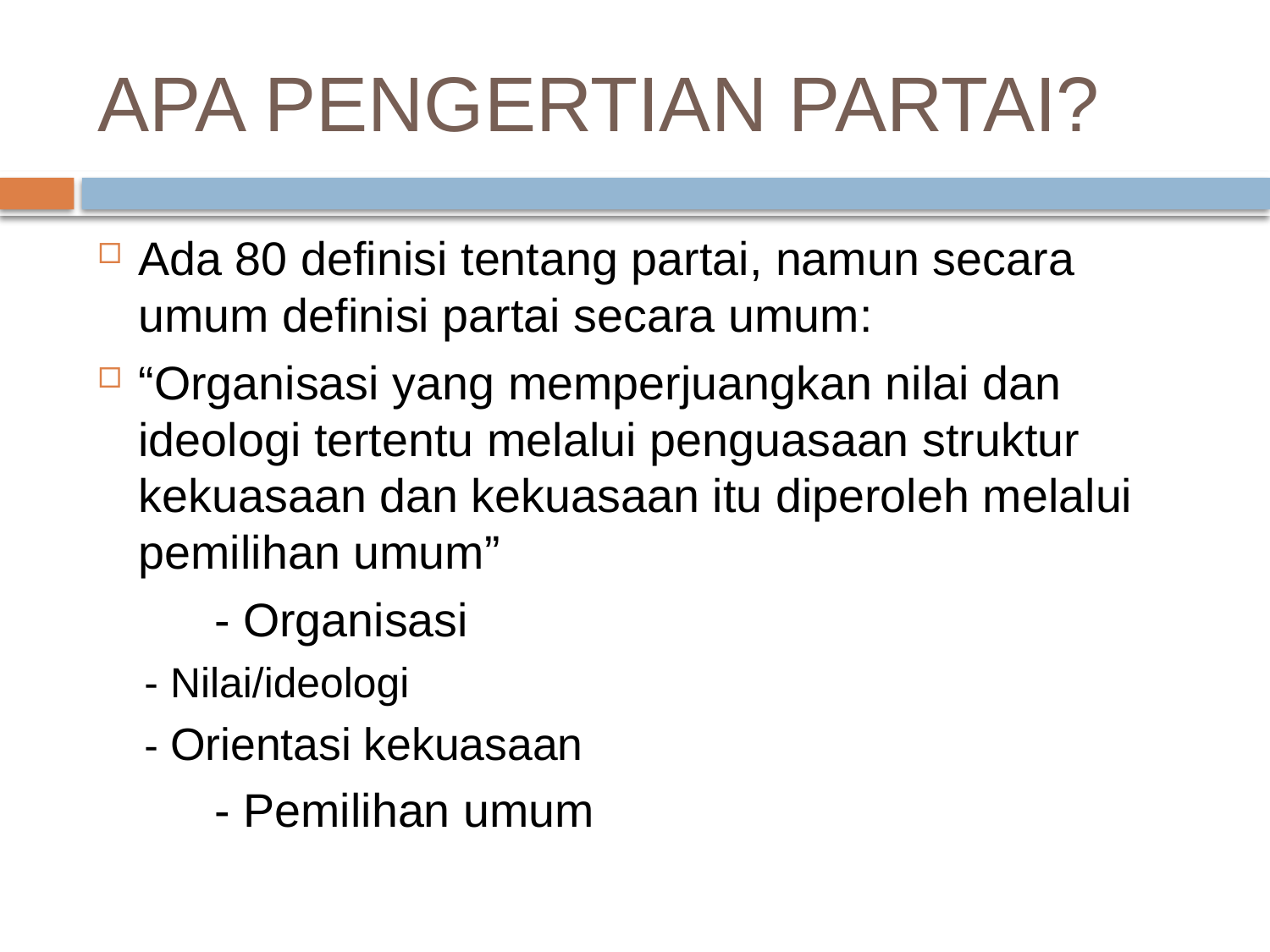

# APA PENGERTIAN PARTAI?
Ada 80 definisi tentang partai, namun secara umum definisi partai secara umum:
“Organisasi yang memperjuangkan nilai dan ideologi tertentu melalui penguasaan struktur kekuasaan dan kekuasaan itu diperoleh melalui pemilihan umum”
	- Organisasi
	- Nilai/ideologi
	- Orientasi kekuasaan
	- Pemilihan umum